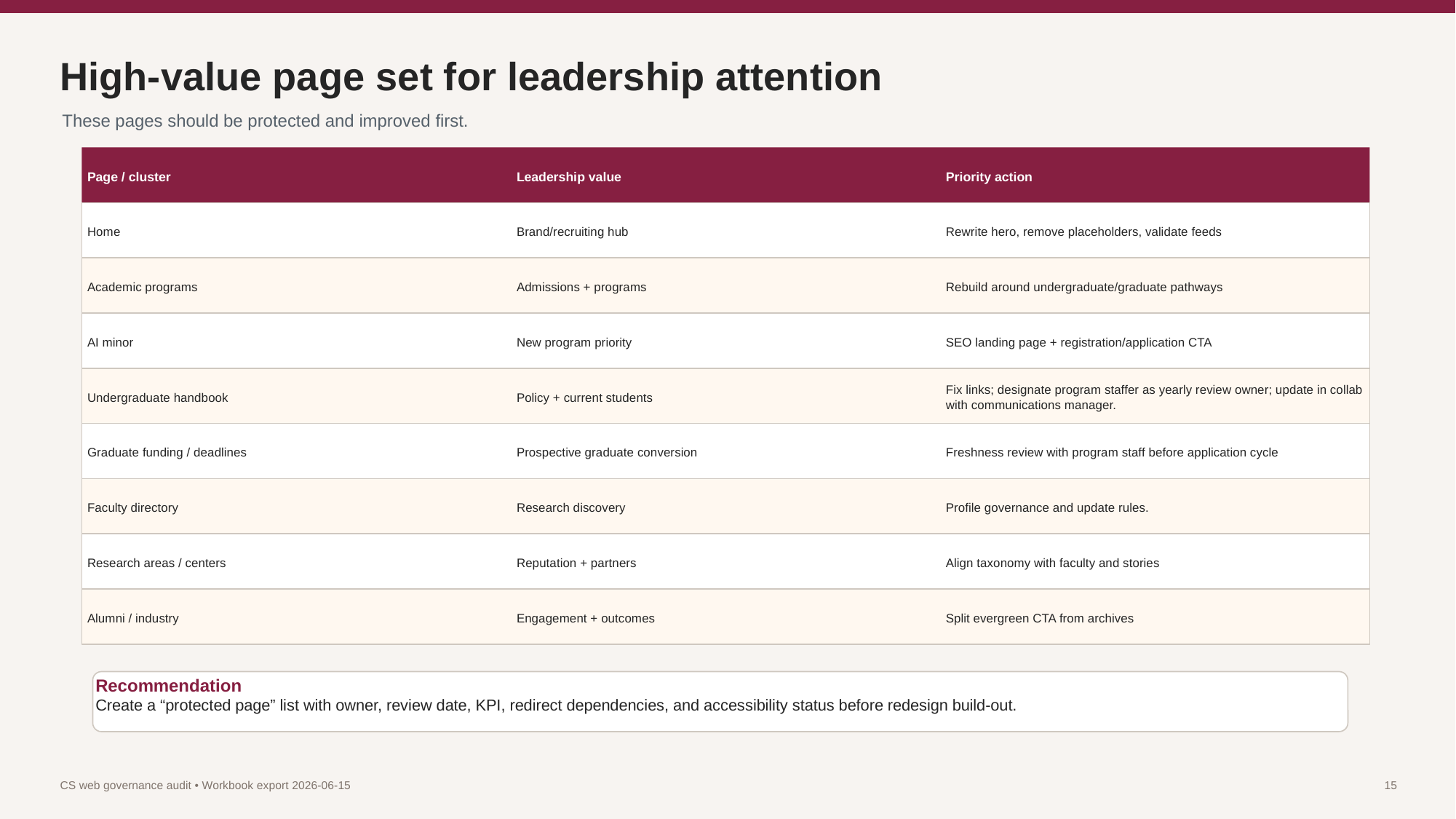

High-value page set for leadership attention
These pages should be protected and improved first.

Page / cluster
Leadership value
Priority action

Home
Brand/recruiting hub
Rewrite hero, remove placeholders, validate feeds

Academic programs
Admissions + programs
Rebuild around undergraduate/graduate pathways

AI minor
New program priority
SEO landing page + registration/application CTA

Undergraduate handbook
Policy + current students
Fix links; designate program staffer as yearly review owner; update in collab with communications manager.

Graduate funding / deadlines
Prospective graduate conversion
Freshness review with program staff before application cycle

Faculty directory
Research discovery
Profile governance and update rules.

Research areas / centers
Reputation + partners
Align taxonomy with faculty and stories

Alumni / industry
Engagement + outcomes
Split evergreen CTA from archives
Recommendation
Create a “protected page” list with owner, review date, KPI, redirect dependencies, and accessibility status before redesign build-out.
CS web governance audit • Workbook export 2026-06-15
15